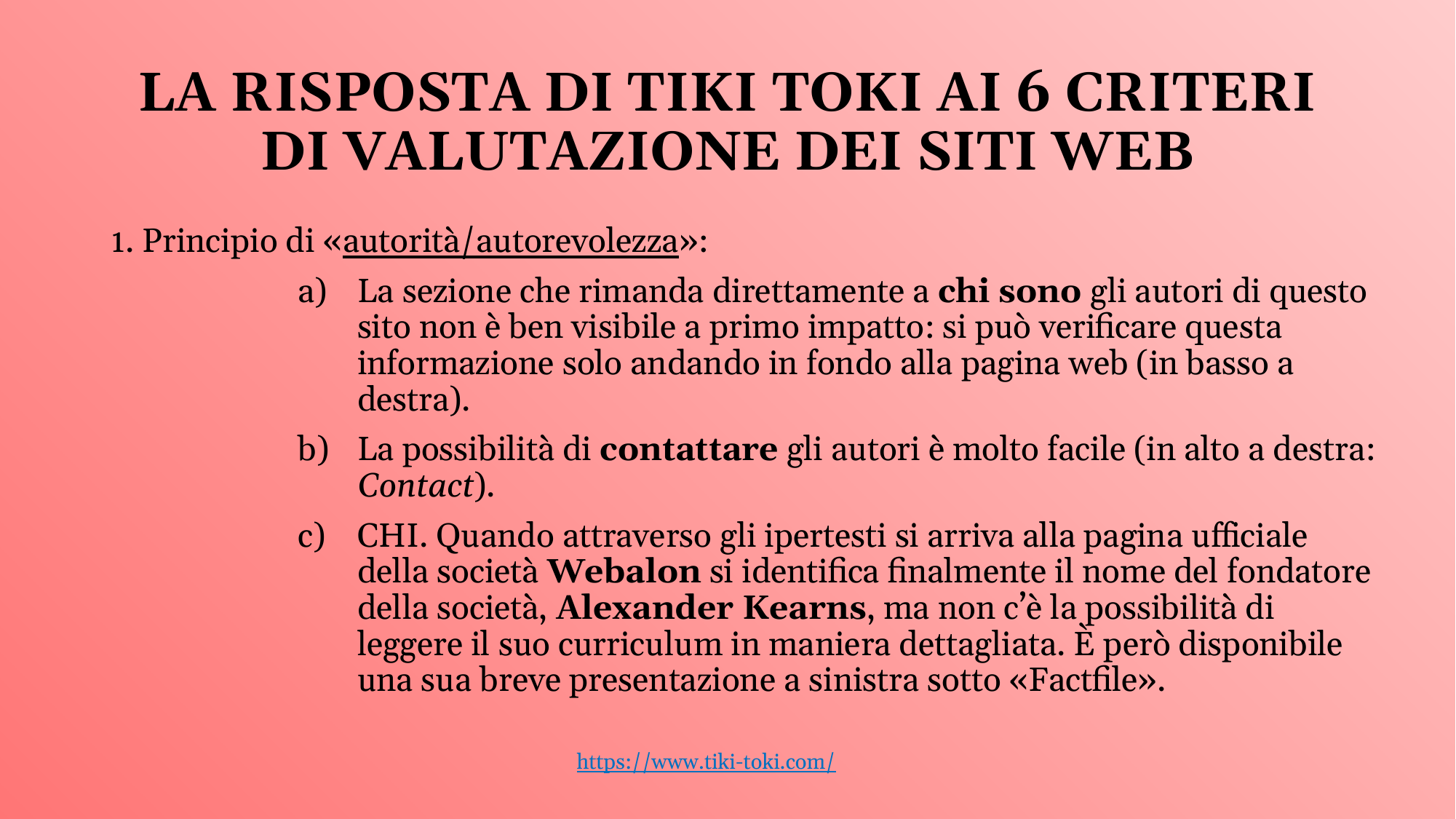

# LA RISPOSTA DI TIKI TOKI AI 6 CRITERI DI VALUTAZIONE DEI SITI WEB
1. Principio di «autorità/autorevolezza»:
La sezione che rimanda direttamente a chi sono gli autori di questo sito non è ben visibile a primo impatto: si può verificare questa informazione solo andando in fondo alla pagina web (in basso a destra).
La possibilità di contattare gli autori è molto facile (in alto a destra: Contact).
CHI. Quando attraverso gli ipertesti si arriva alla pagina ufficiale della società Webalon si identifica finalmente il nome del fondatore della società, Alexander Kearns, ma non c’è la possibilità di leggere il suo curriculum in maniera dettagliata. È però disponibile una sua breve presentazione a sinistra sotto «Factfile».
https://www.tiki-toki.com/